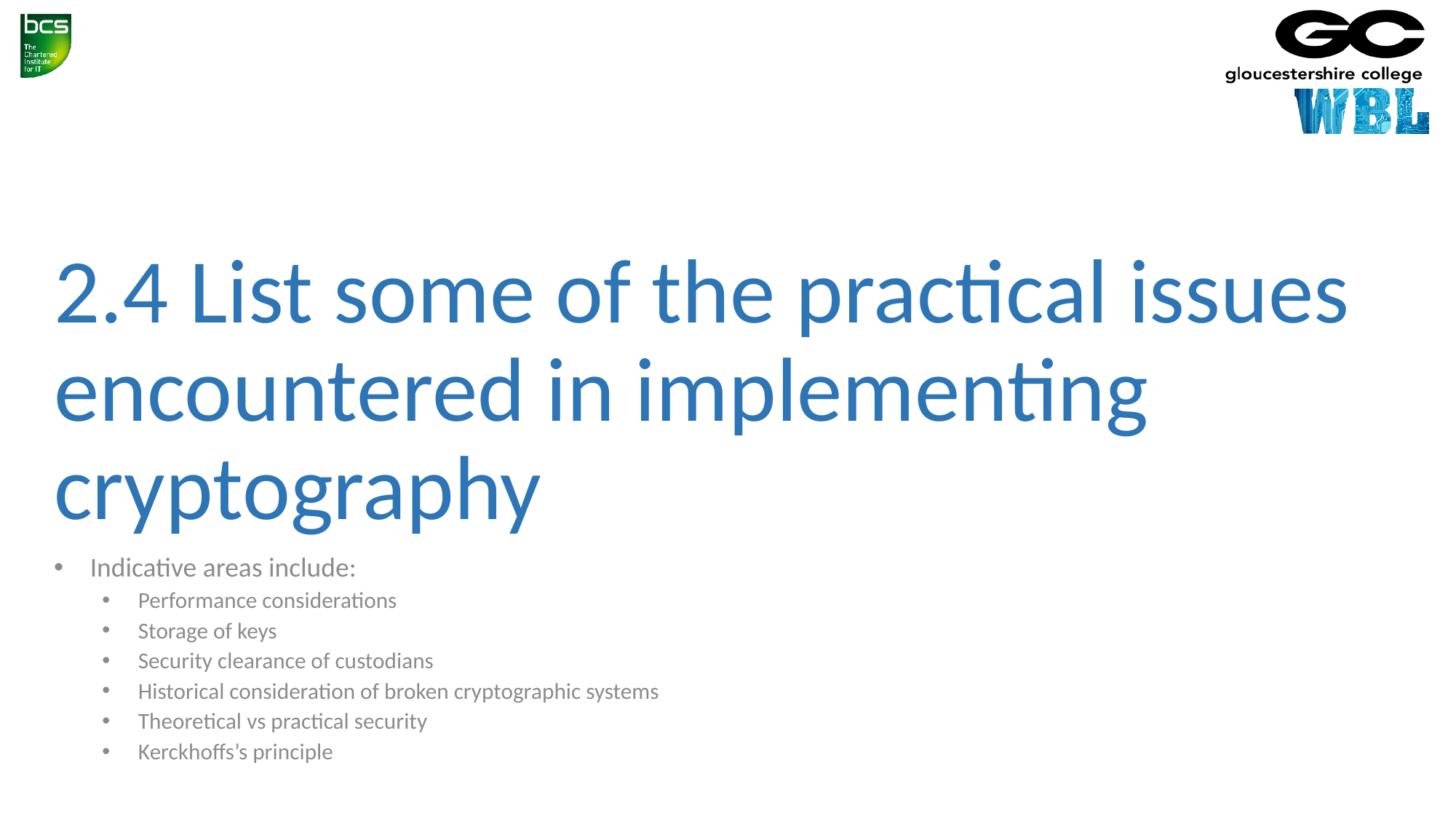

# 2.4 List some of the practical issues encountered in implementing cryptography
Indicative areas include:
Performance considerations
Storage of keys
Security clearance of custodians
Historical consideration of broken cryptographic systems
Theoretical vs practical security
Kerckhoffs’s principle